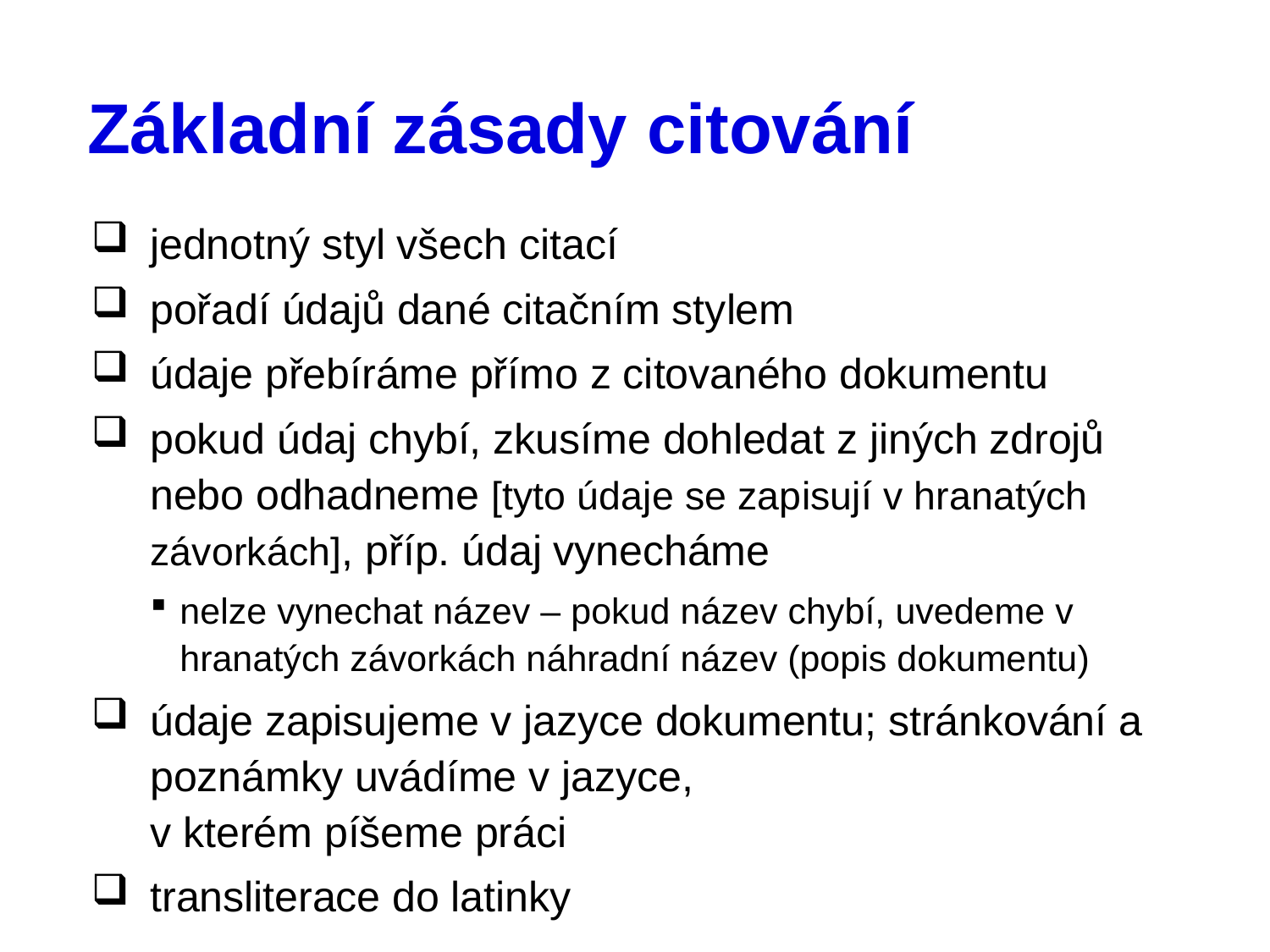

# Základní zásady citování
jednotný styl všech citací
pořadí údajů dané citačním stylem
údaje přebíráme přímo z citovaného dokumentu
pokud údaj chybí, zkusíme dohledat z jiných zdrojů nebo odhadneme [tyto údaje se zapisují v hranatých závorkách], příp. údaj vynecháme
nelze vynechat název – pokud název chybí, uvedeme v hranatých závorkách náhradní název (popis dokumentu)
údaje zapisujeme v jazyce dokumentu; stránkování a poznámky uvádíme v jazyce,
v kterém píšeme práci
transliterace do latinky